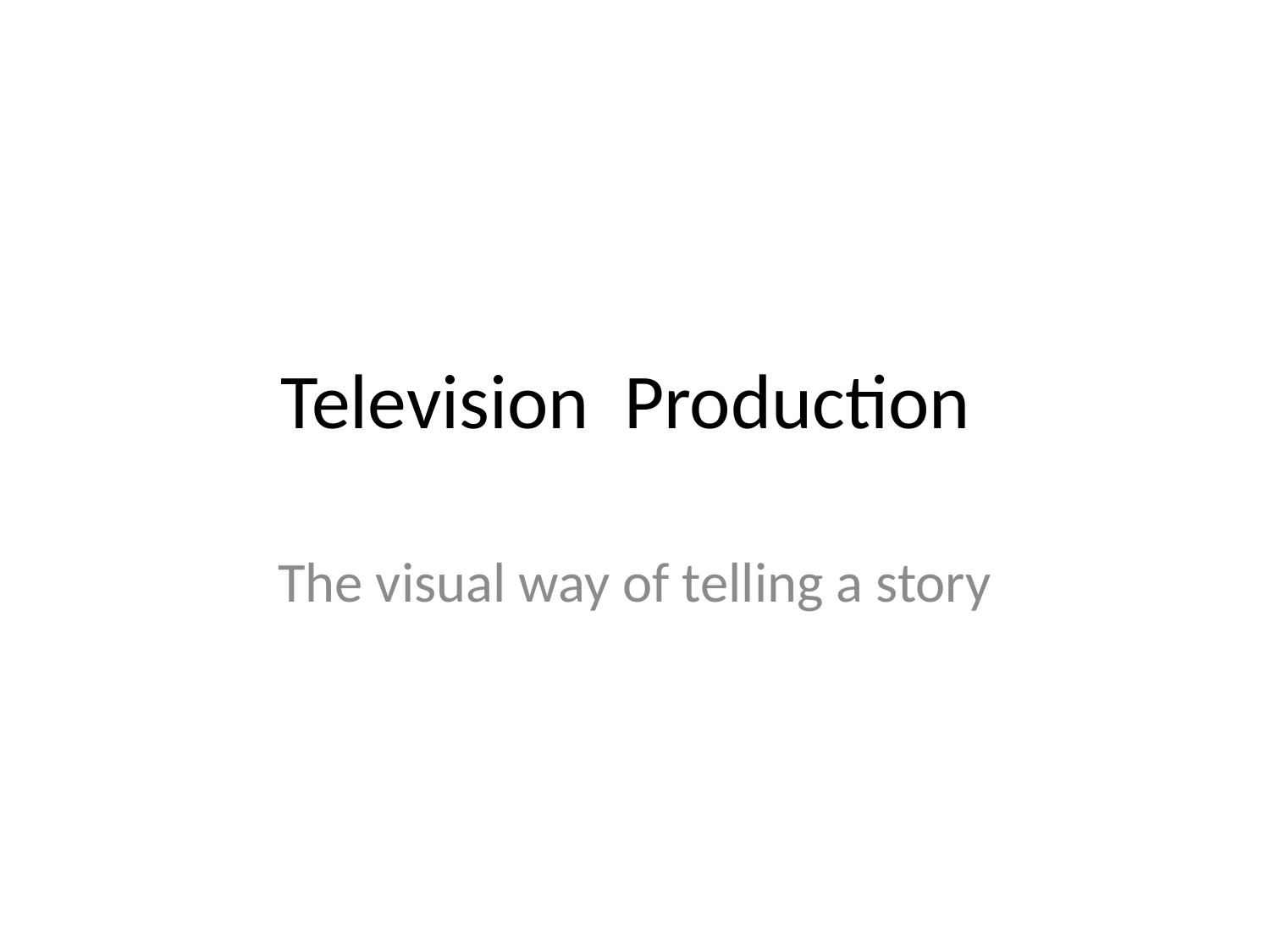

# Television  Production
The visual way of telling a story